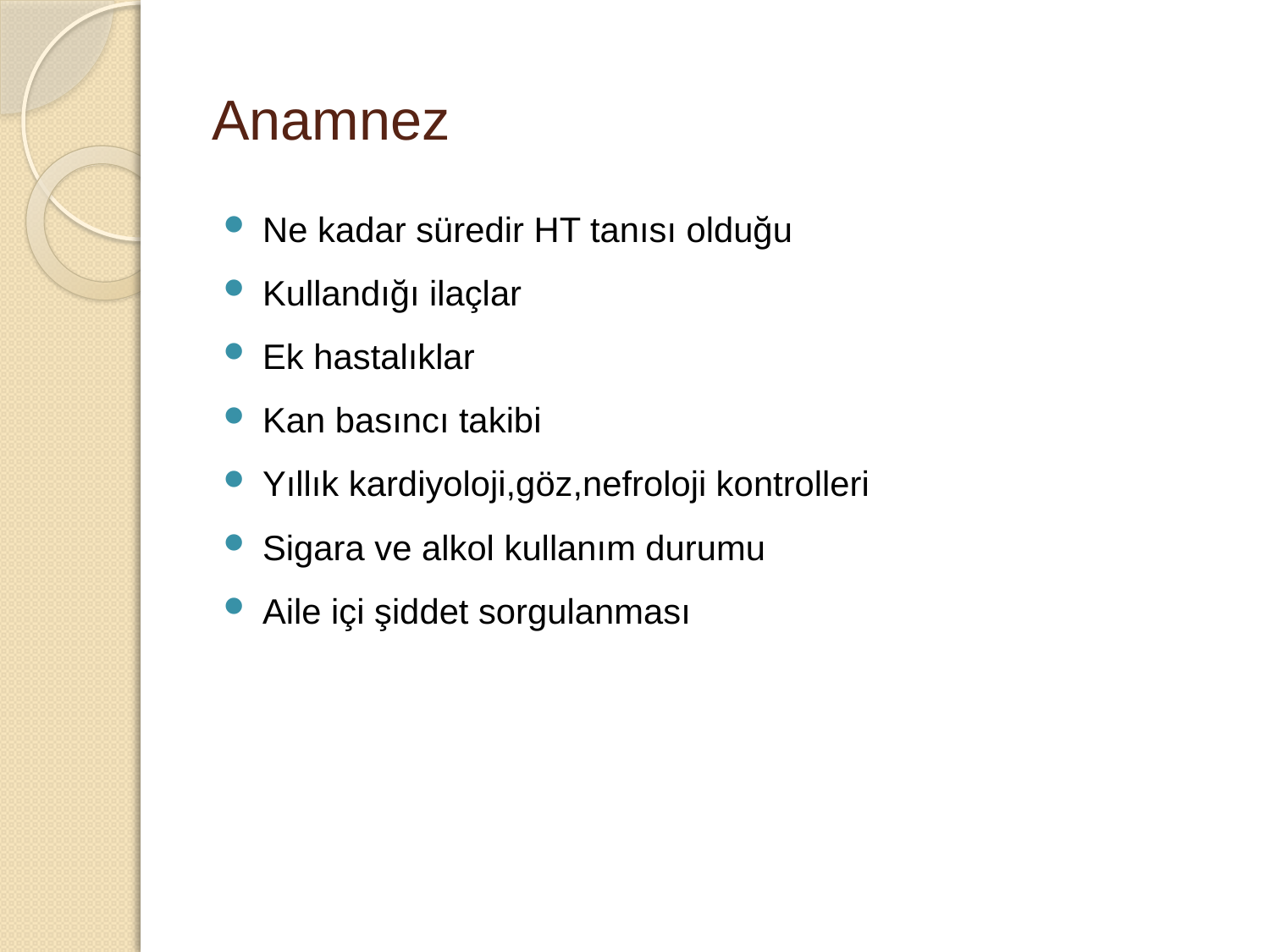

# Anamnez
Ne kadar süredir HT tanısı olduğu
Kullandığı ilaçlar
Ek hastalıklar
Kan basıncı takibi
Yıllık kardiyoloji,göz,nefroloji kontrolleri
Sigara ve alkol kullanım durumu
Aile içi şiddet sorgulanması